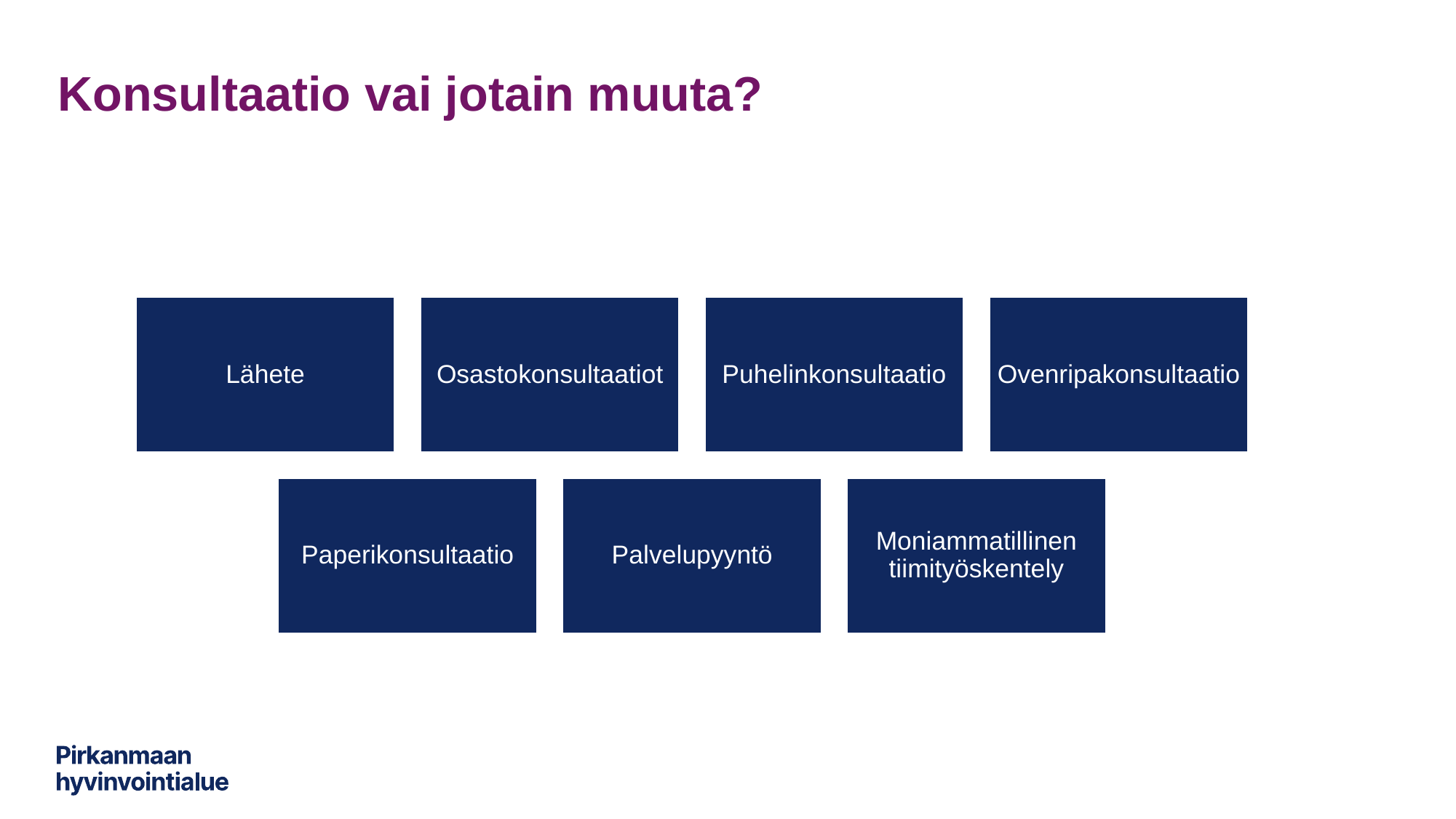

# Konsultaatio vai jotain muuta?
Lähete
Osastokonsultaatiot
Puhelinkonsultaatio
Ovenripakonsultaatio
Paperikonsultaatio
Palvelupyyntö
Moniammatillinen tiimityöskentely